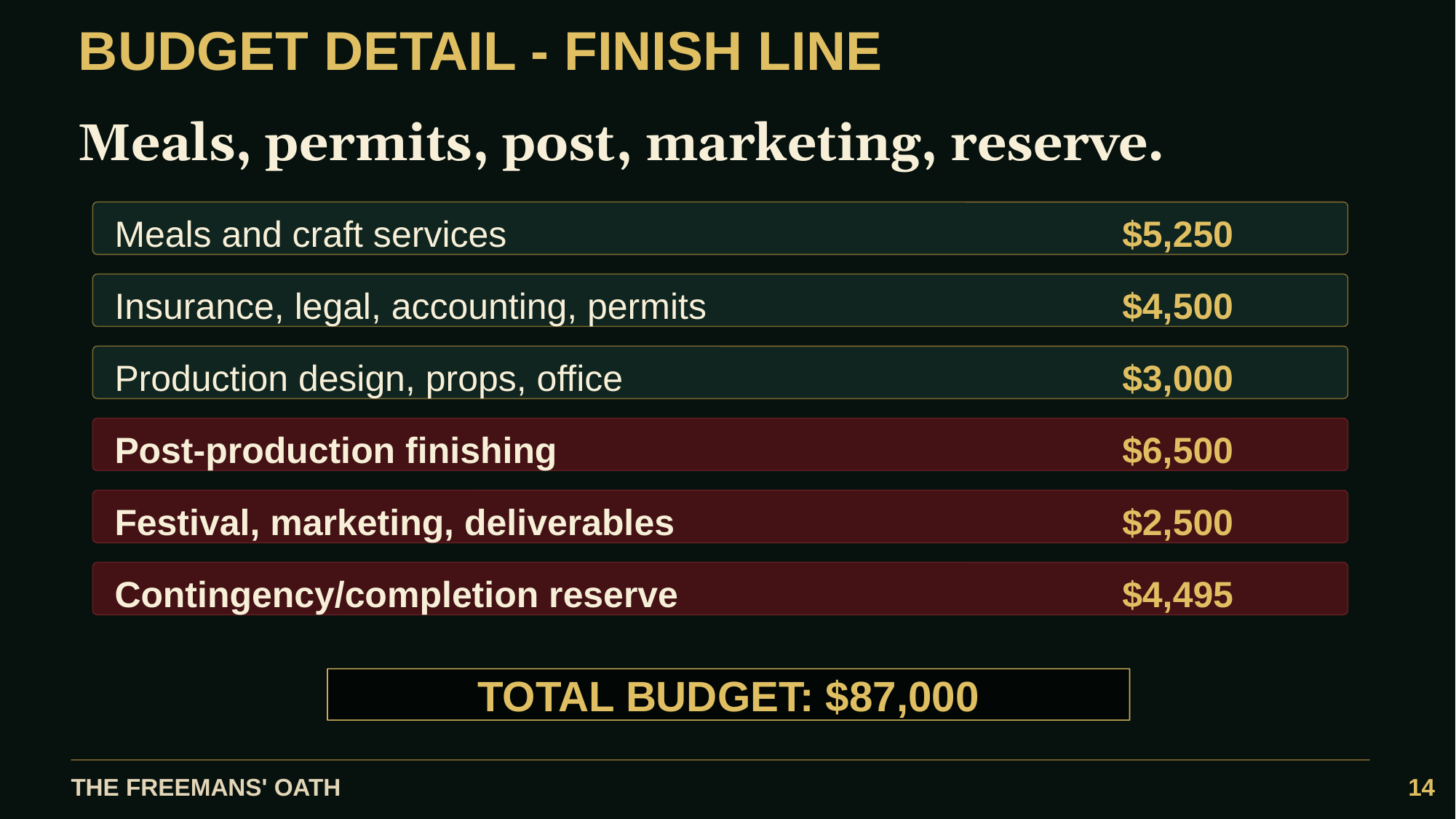

BUDGET DETAIL - FINISH LINE
Meals, permits, post, marketing, reserve.

Meals and craft services
$5,250

Insurance, legal, accounting, permits
$4,500

Production design, props, office
$3,000

Post-production finishing
$6,500

Festival, marketing, deliverables
$2,500

Contingency/completion reserve
$4,495
TOTAL BUDGET: $87,000
THE FREEMANS' OATH
14